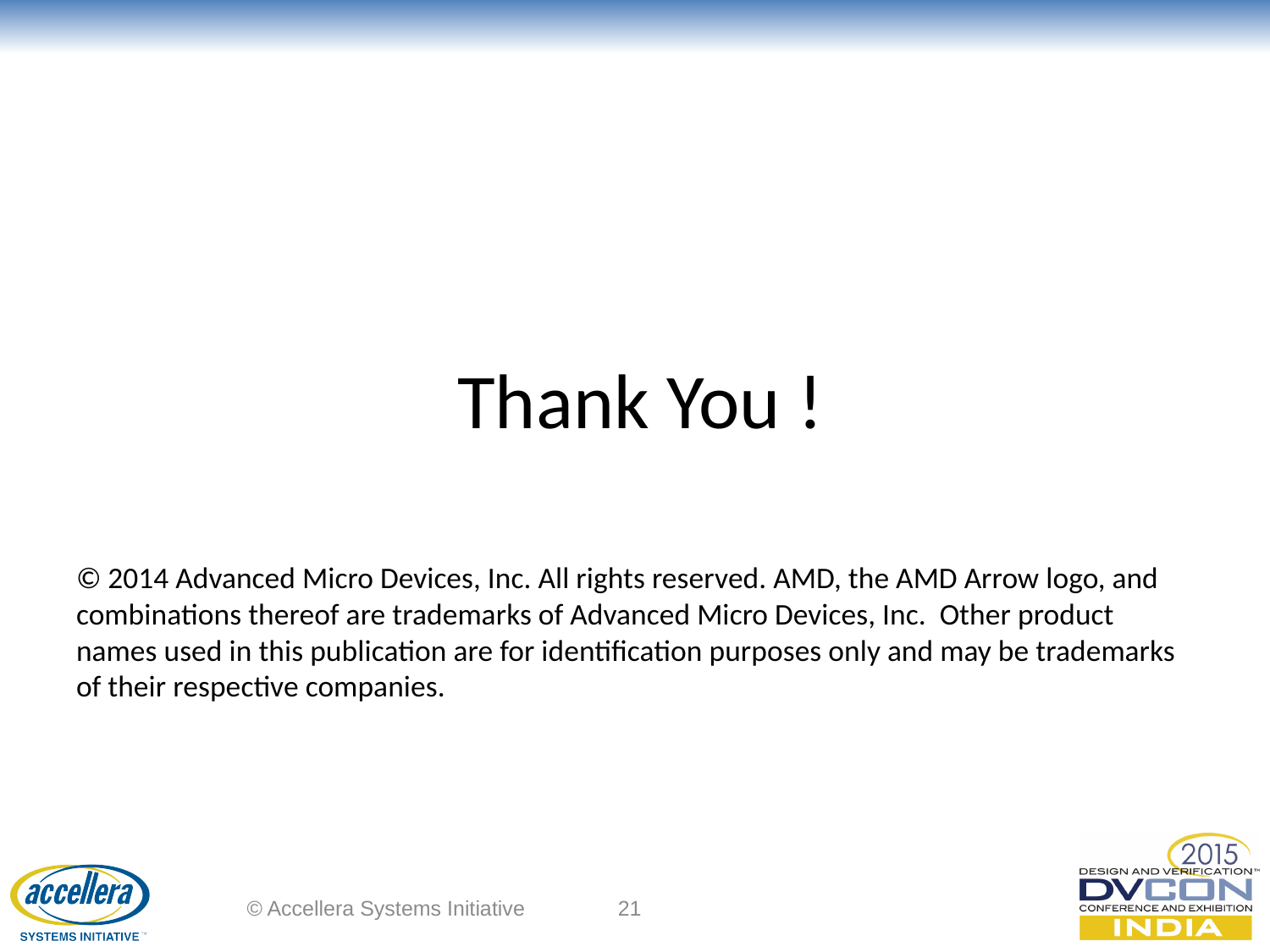

Thank You !

© 2014 Advanced Micro Devices, Inc. All rights reserved. AMD, the AMD Arrow logo, and combinations thereof are trademarks of Advanced Micro Devices, Inc.  Other product names used in this publication are for identification purposes only and may be trademarks of their respective companies.

© Accellera Systems Initiative
21